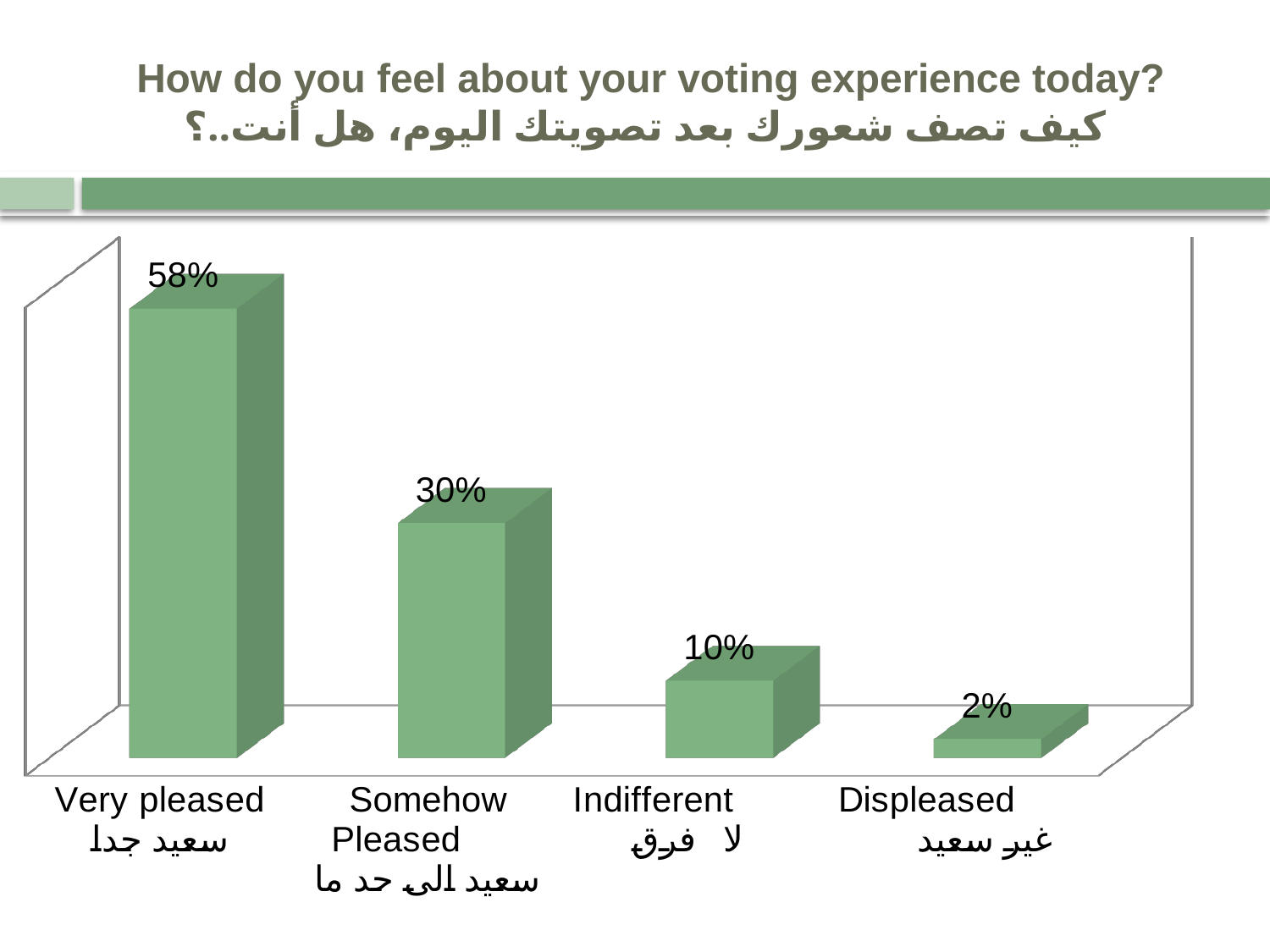

# How do you feel about your voting experience today? كيف تصف شعورك بعد تصويتك اليوم، هل أنت..؟

[unsupported chart]